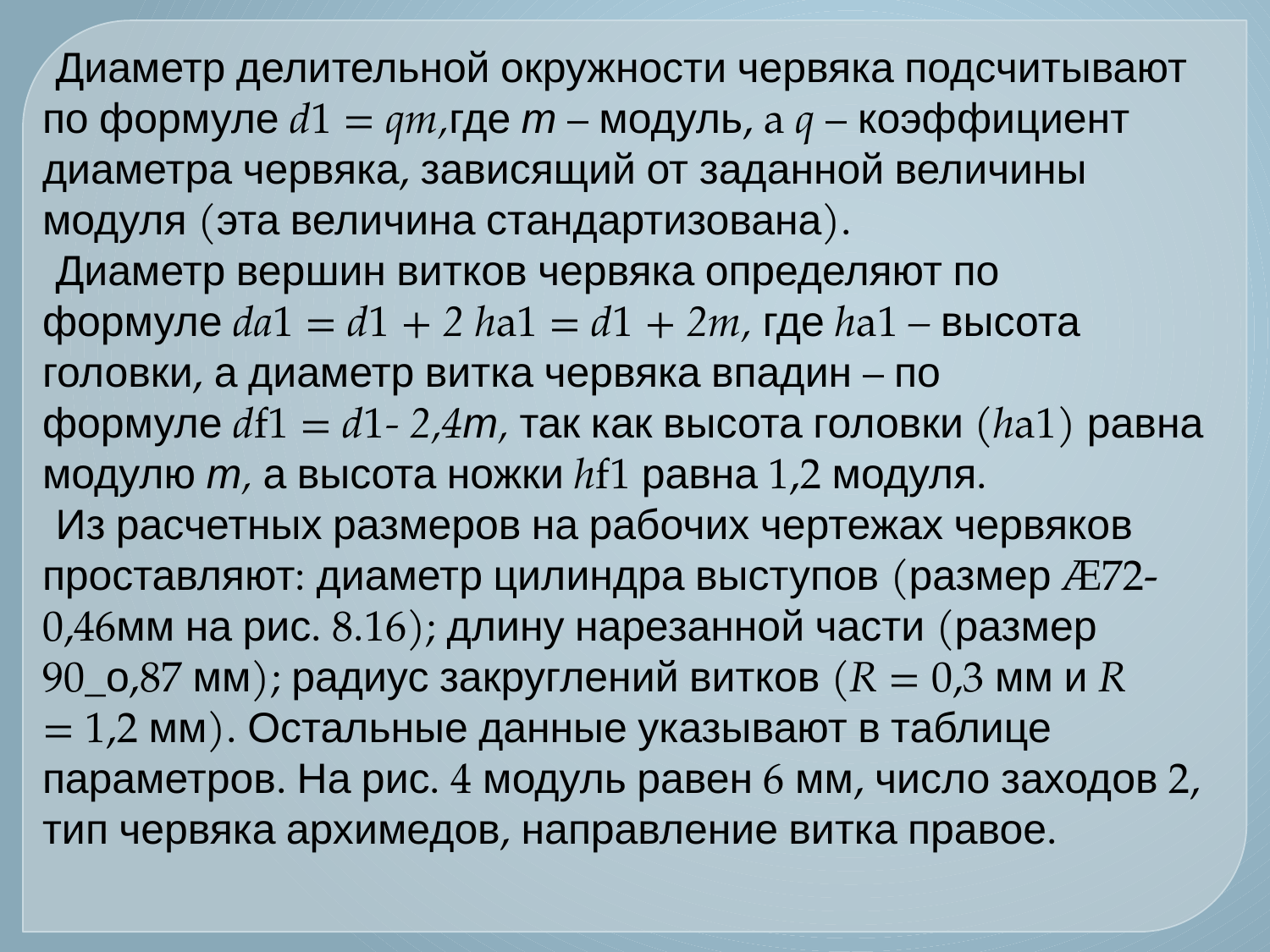

Диаметр делительной окружности червяка подсчитывают по формуле d1 = qm,где т – модуль, a q – коэффициент диаметра червяка, зависящий от заданной величины модуля (эта величина стандартизована).
Диаметр вершин витков червяка определяют по формуле da1 = d1 + 2 ha1 = d1 + 2m, где ha1 – высота головки, а диаметр витка червяка впадин – по формуле df1 = d1- 2,4т, так как высота головки (ha1) равна модулю т, а высота ножки hf1 равна 1,2 модуля.
Из расчетных размеров на рабочих чертежах червяков проставляют: диаметр цилиндра выступов (размер Æ72-0,46мм на рис. 8.16); длину нарезанной части (размер 90_о,87 мм); радиус закруглений витков (R = 0,3 мм и R = 1,2 мм). Остальные данные указывают в таблице параметров. На рис. 4 модуль равен 6 мм, число заходов 2, тип червяка архимедов, направление витка правое.